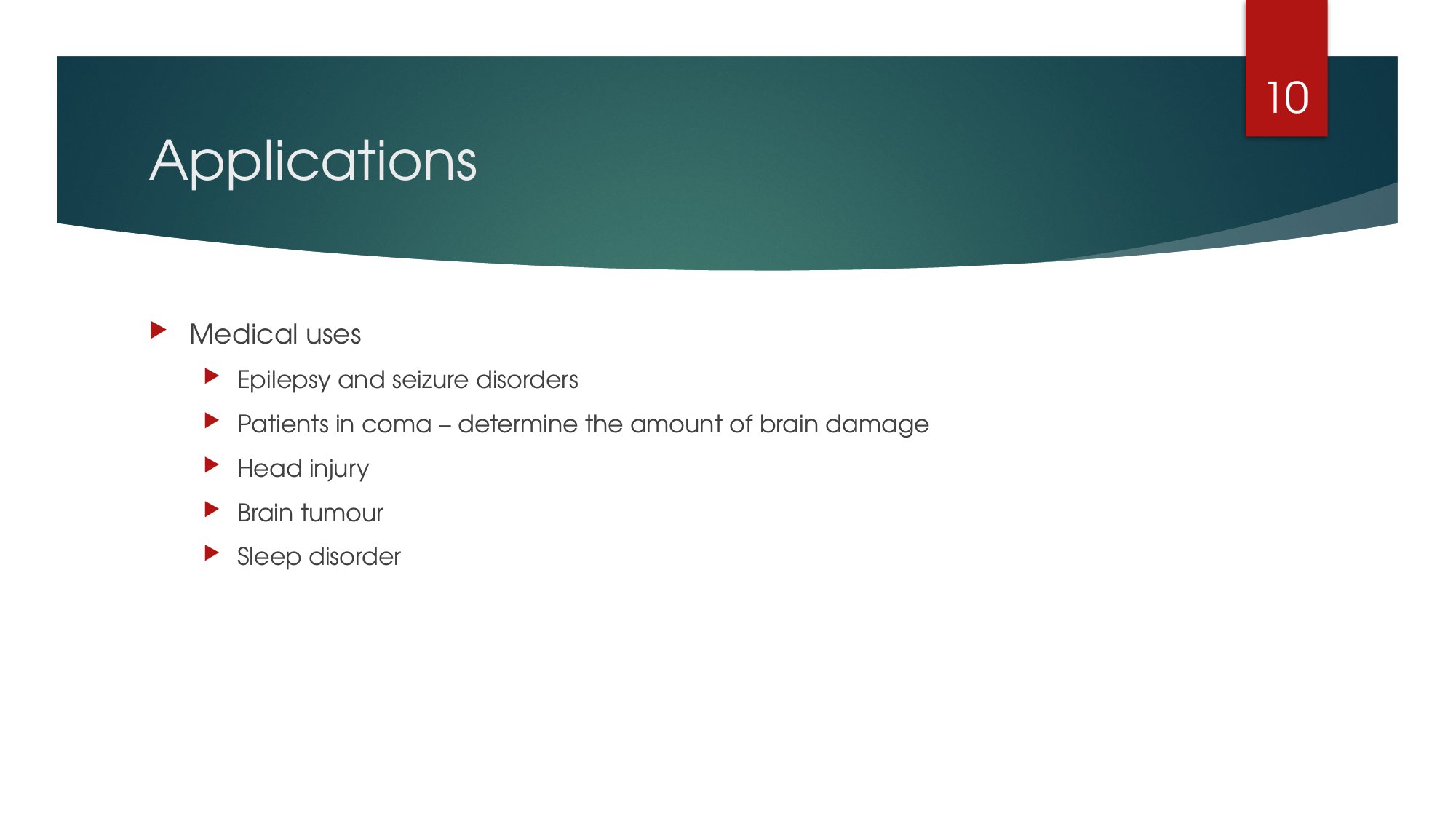

10
# Applications
Medical uses
Epilepsy and seizure disorders
Patients in coma – determine the amount of brain damage
Head injury
Brain tumour
Sleep disorder